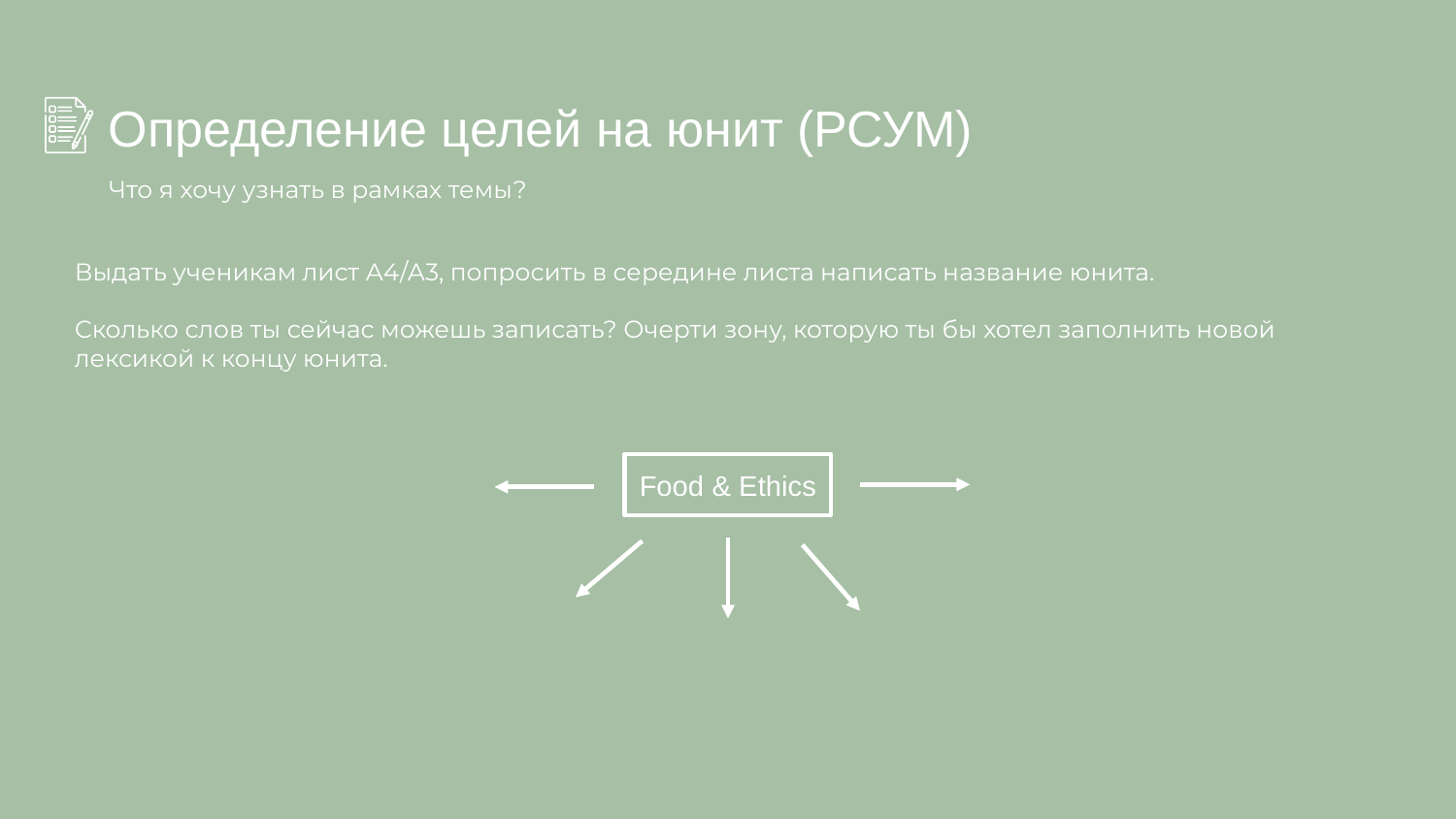

# Определение целей на юнит (РСУМ)

Что я хочу узнать в рамках темы?
Выдать ученикам лист А4/А3, попросить в середине листа написать название юнита.

Сколько слов ты сейчас можешь записать? Очерти зону, которую ты бы хотел заполнить новой лексикой к концу юнита.
Food & Ethics